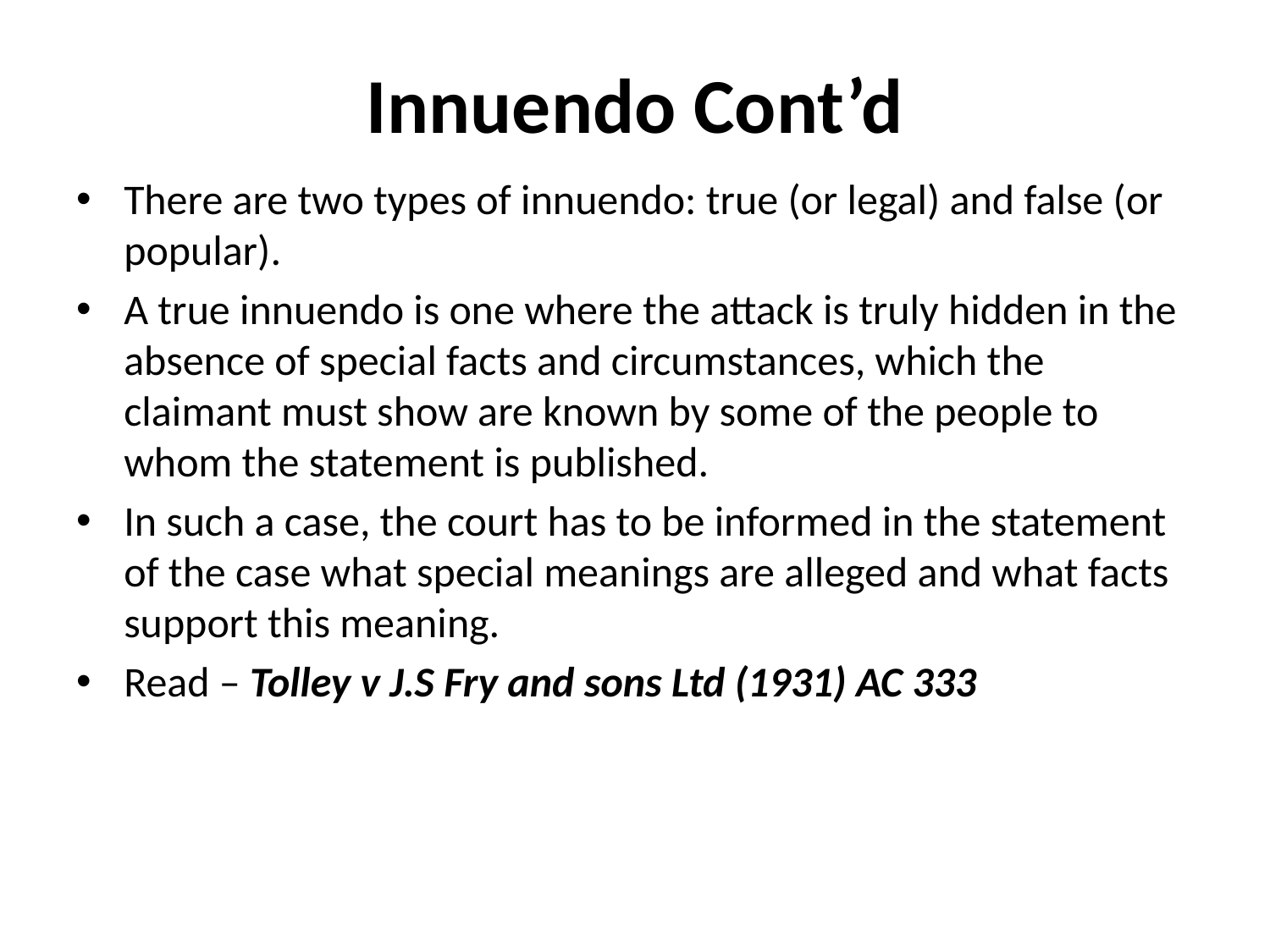

# Innuendo Cont’d
There are two types of innuendo: true (or legal) and false (or popular).
A true innuendo is one where the attack is truly hidden in the absence of special facts and circumstances, which the claimant must show are known by some of the people to whom the statement is published.
In such a case, the court has to be informed in the statement of the case what special meanings are alleged and what facts support this meaning.
Read – Tolley v J.S Fry and sons Ltd (1931) AC 333